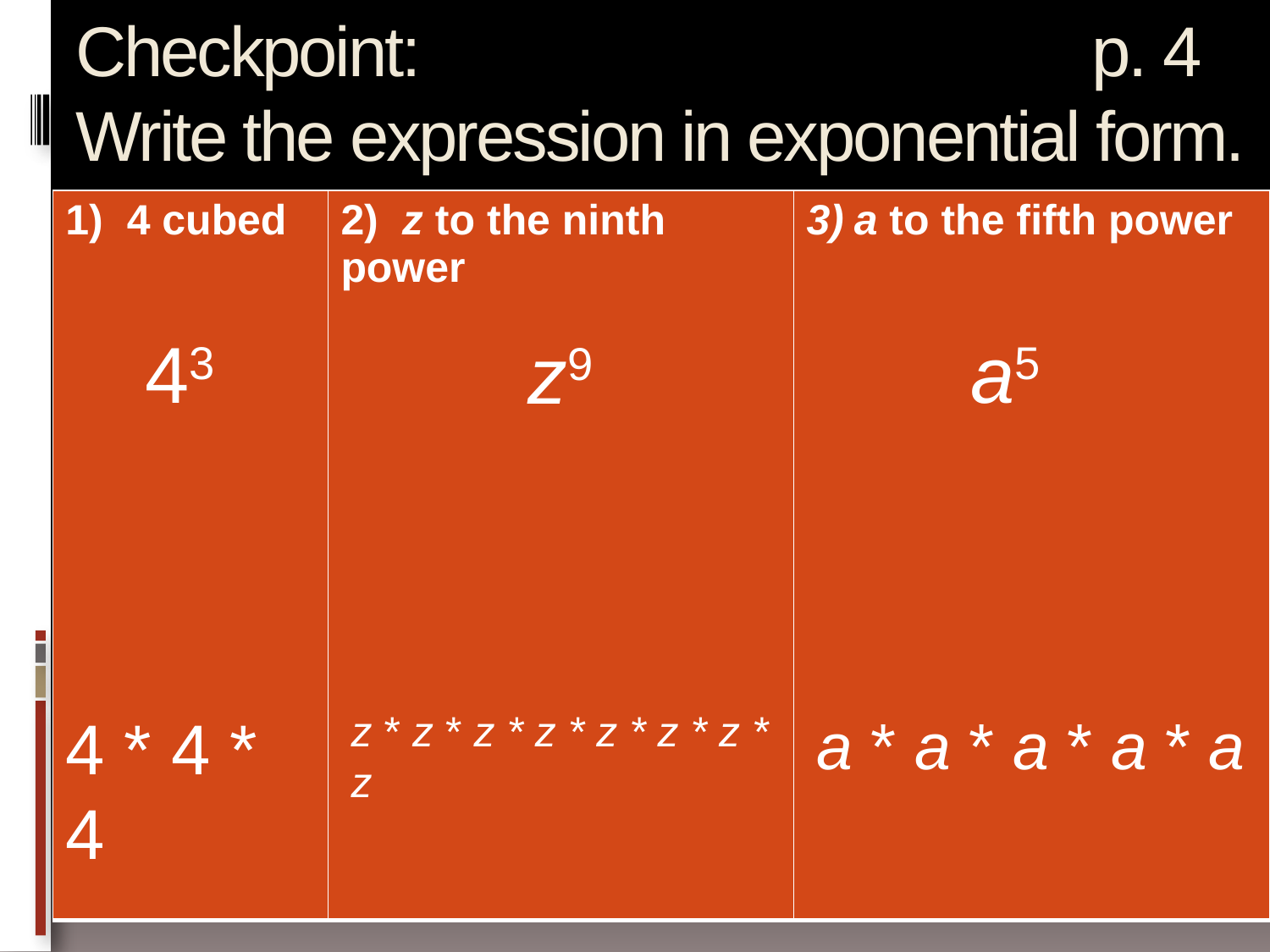

# Checkpoint: 						p. 4 Write the expression in exponential form.
| 1) 4 cubed | 2) z to the ninth power | a to the fifth power |
| --- | --- | --- |
43
a5
z9
4 * 4 * 4
z * z * z * z * z * z * z * z
a * a * a * a * a